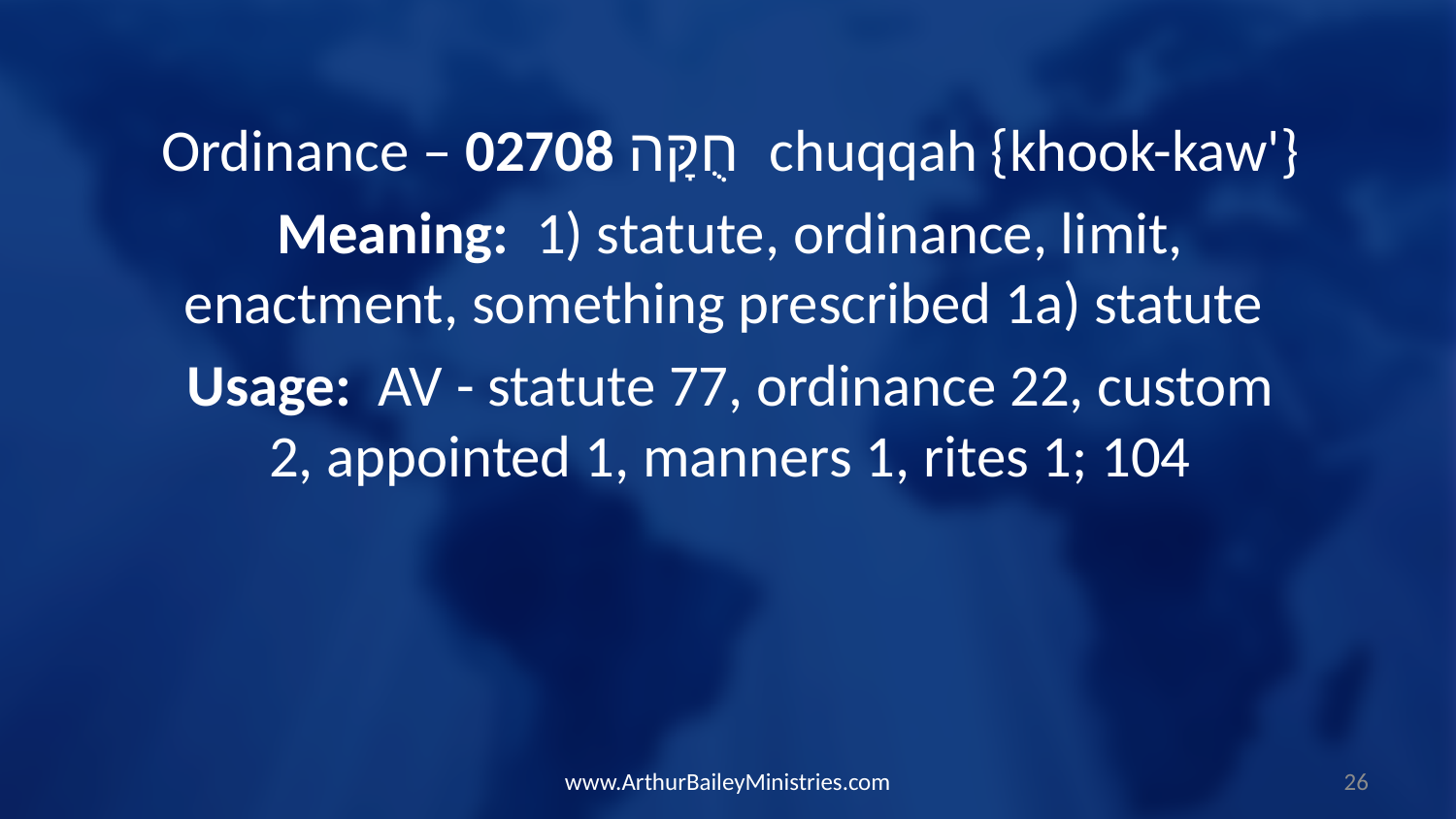

Ordinance – 02708 חֻקָּה  chuqqah {khook-kaw'}
Meaning:  1) statute, ordinance, limit, enactment, something prescribed 1a) statute
Usage:  AV - statute 77, ordinance 22, custom 2, appointed 1, manners 1, rites 1; 104

www.ArthurBaileyMinistries.com
26